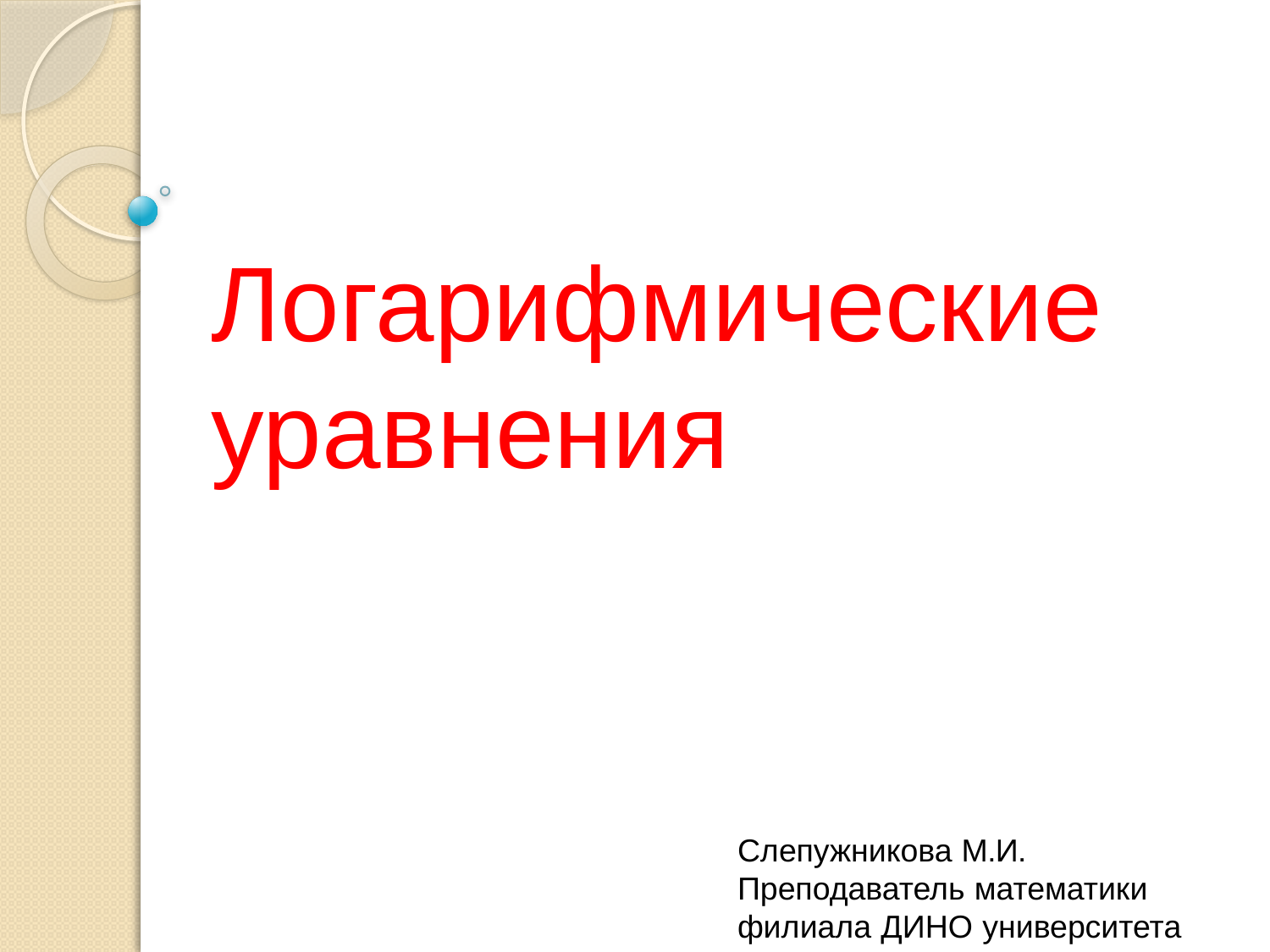

# Логарифмические уравнения
Слепужникова М.И.
Преподаватель математики филиала ДИНО университета «Дубна»